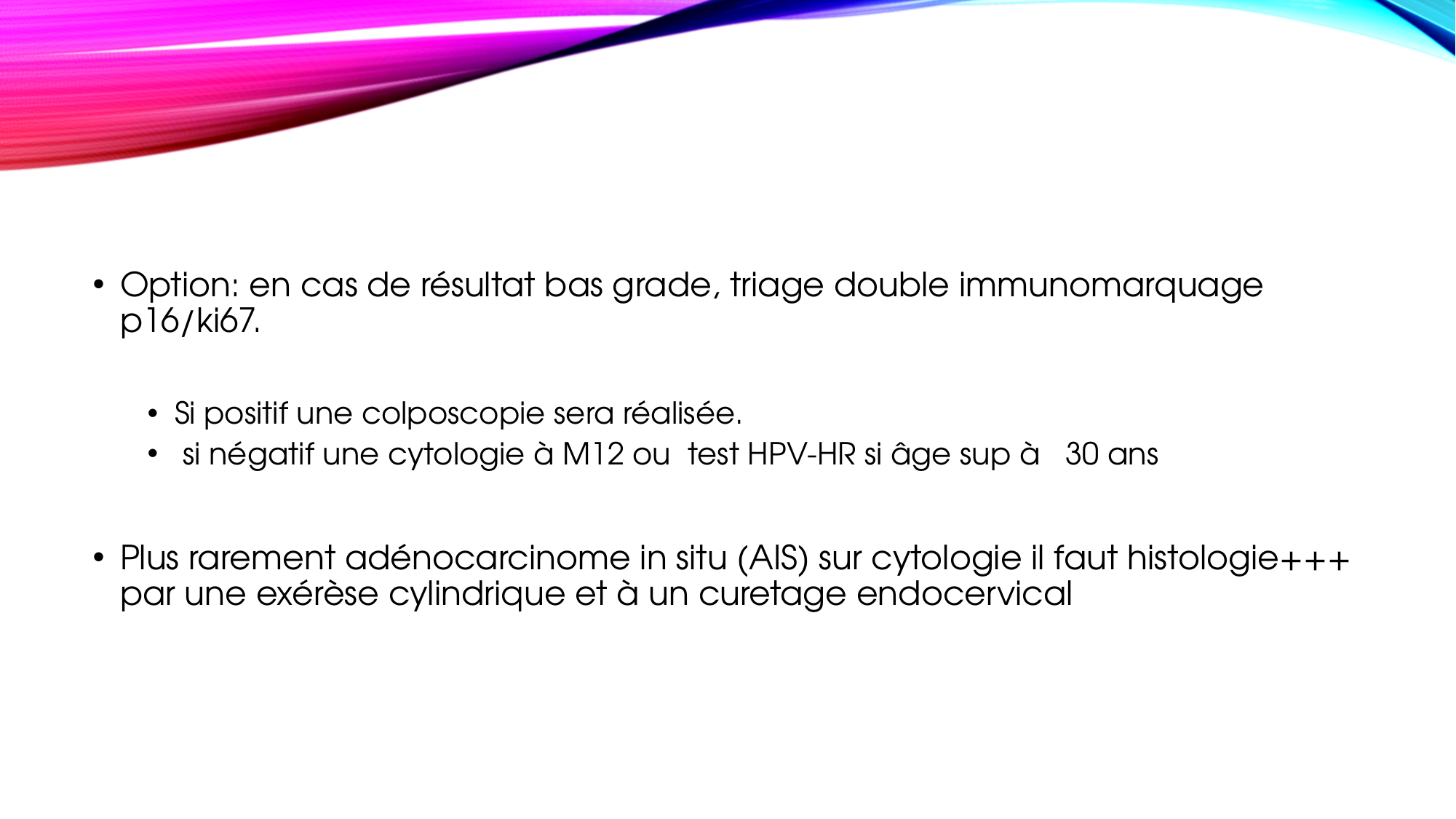

#
Option: en cas de résultat bas grade, triage double immunomarquage p16/ki67.

Si positif une colposcopie sera réalisée.
 si négatif une cytologie à M12 ou  test HPV-HR si âge sup à   30 ans

Plus rarement adénocarcinome in situ (AIS) sur cytologie il faut histologie+++ par une exérèse cylindrique et à un curetage endocervical